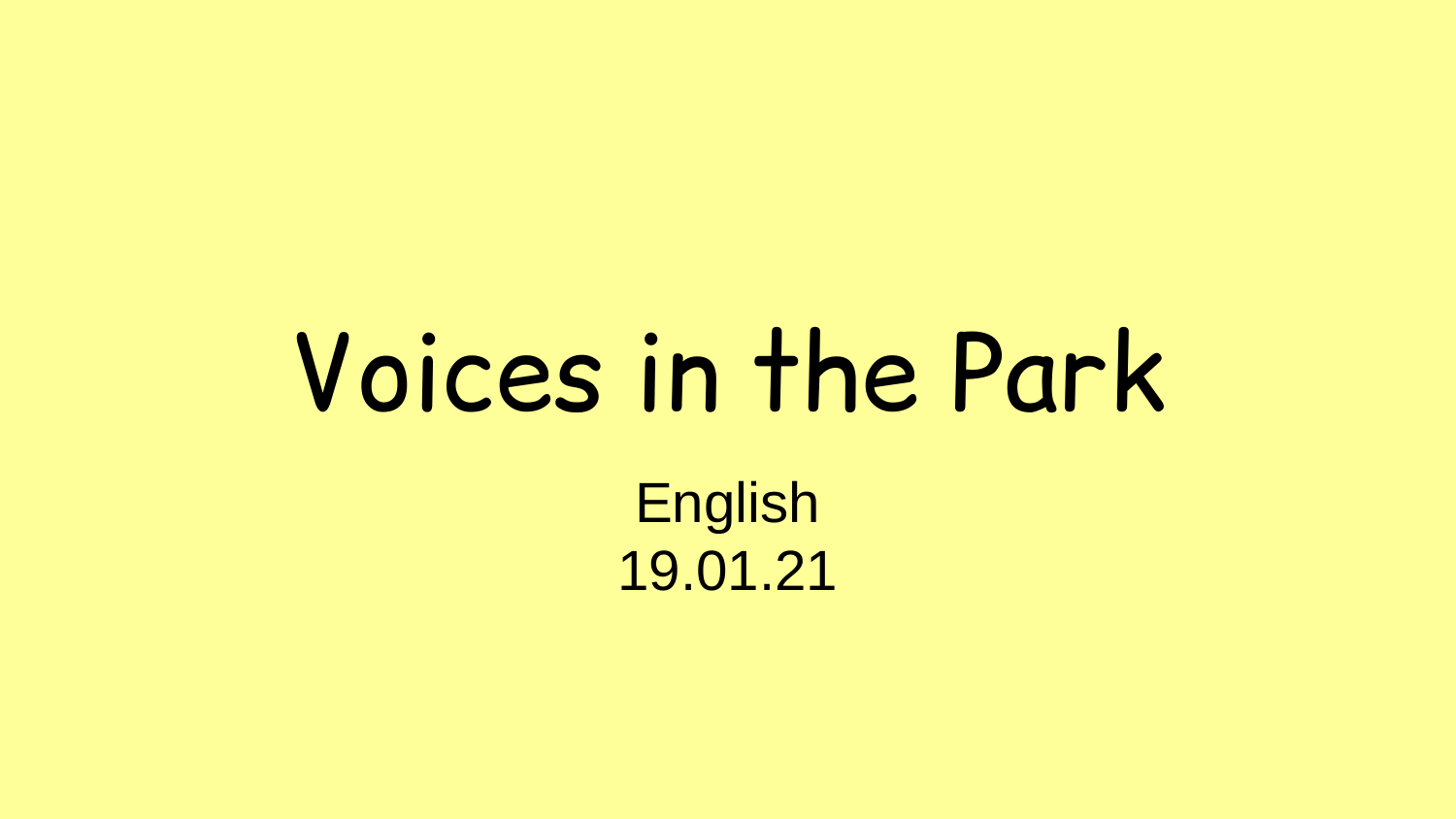

# Voices in the Park
English
19.01.21